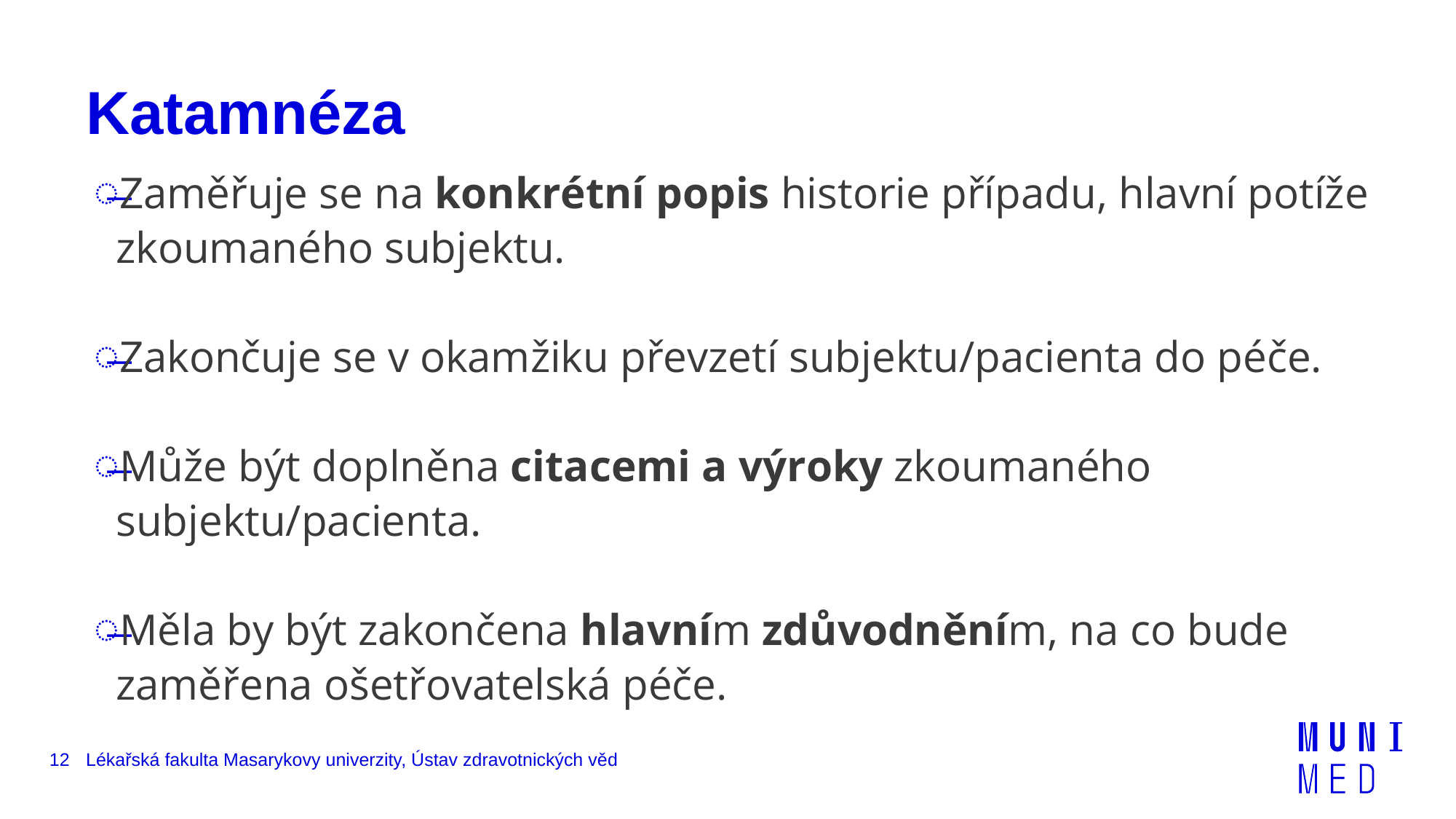

# Katamnéza
Zaměřuje se na konkrétní popis historie případu, hlavní potíže zkoumaného subjektu.

Zakončuje se v okamžiku převzetí subjektu/pacienta do péče.

Může být doplněna citacemi a výroky zkoumaného subjektu/pacienta.

Měla by být zakončena hlavním zdůvodněním, na co bude zaměřena ošetřovatelská péče.

12
Lékařská fakulta Masarykovy univerzity, Ústav zdravotnických věd